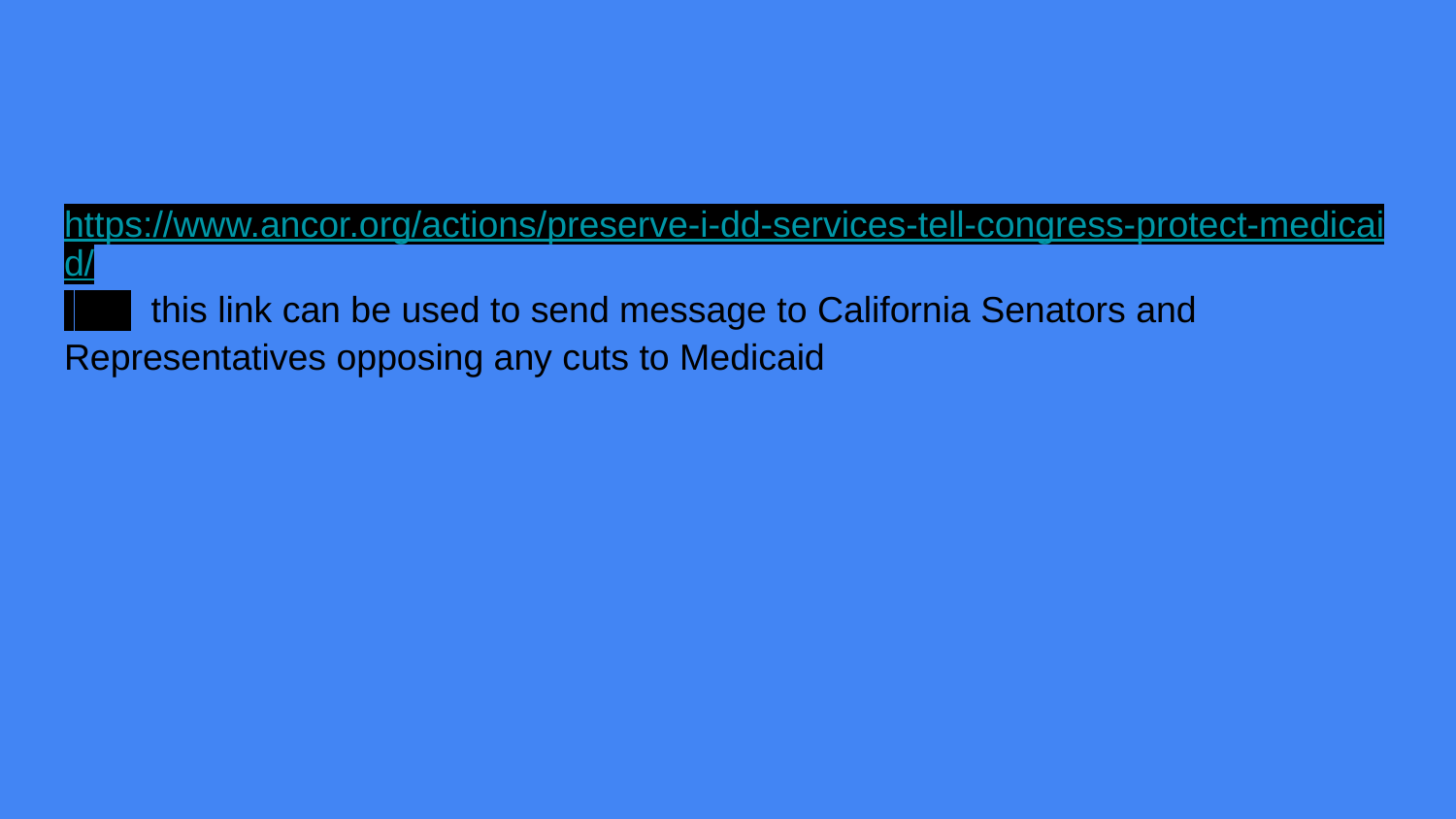

https://www.ancor.org/actions/preserve-i-dd-services-tell-congress-protect-medicaid/ this  this link can be used to send message to California Senators and Representatives opposing any cuts to Medicaid